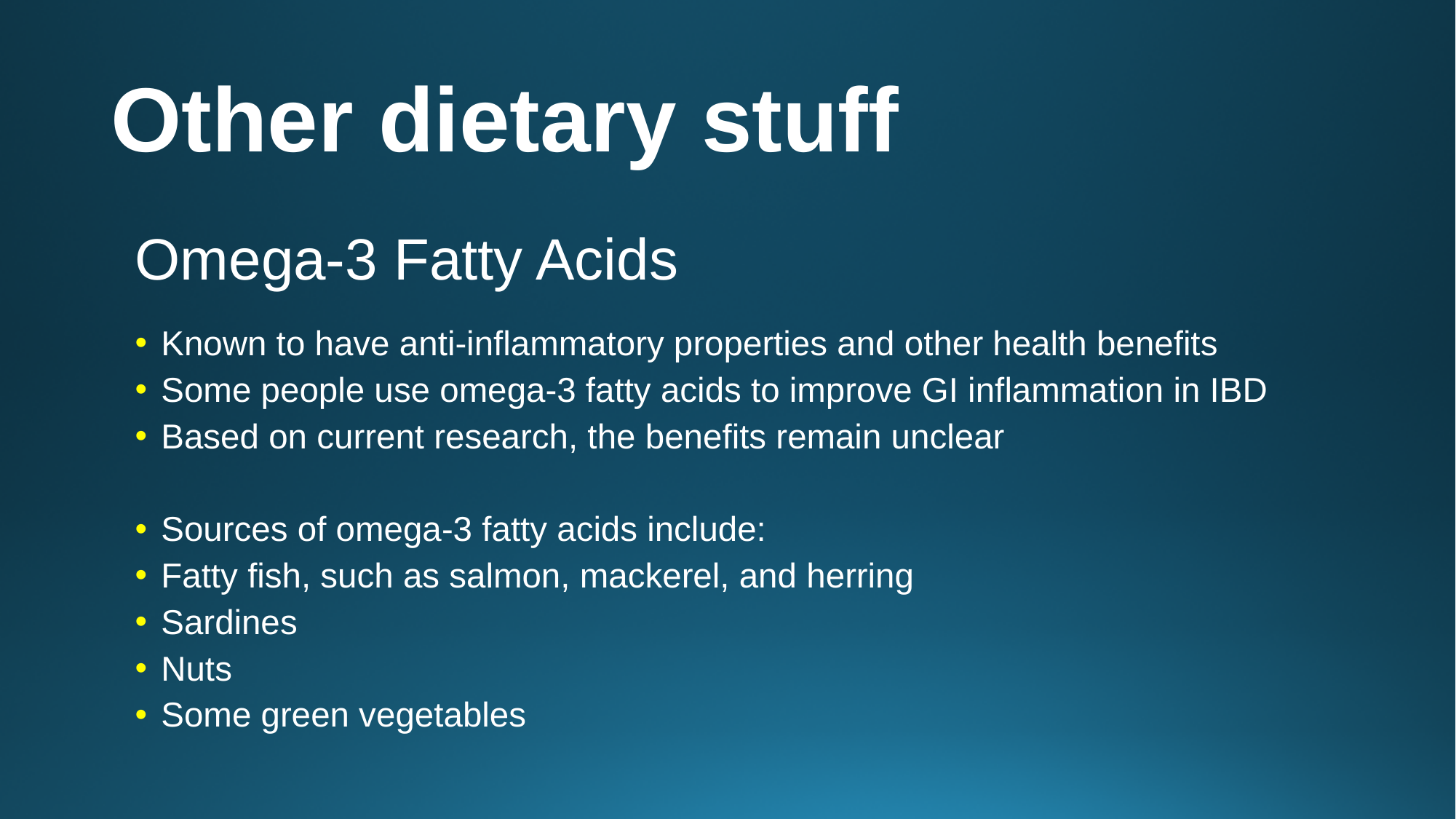

# Other dietary stuff
Omega-3 Fatty Acids

Known to have anti-inflammatory properties and other health benefits
Some people use omega-3 fatty acids to improve GI inflammation in IBD
Based on current research, the benefits remain unclear

Sources of omega-3 fatty acids include:
Fatty fish, such as salmon, mackerel, and herring
Sardines
Nuts
Some green vegetables